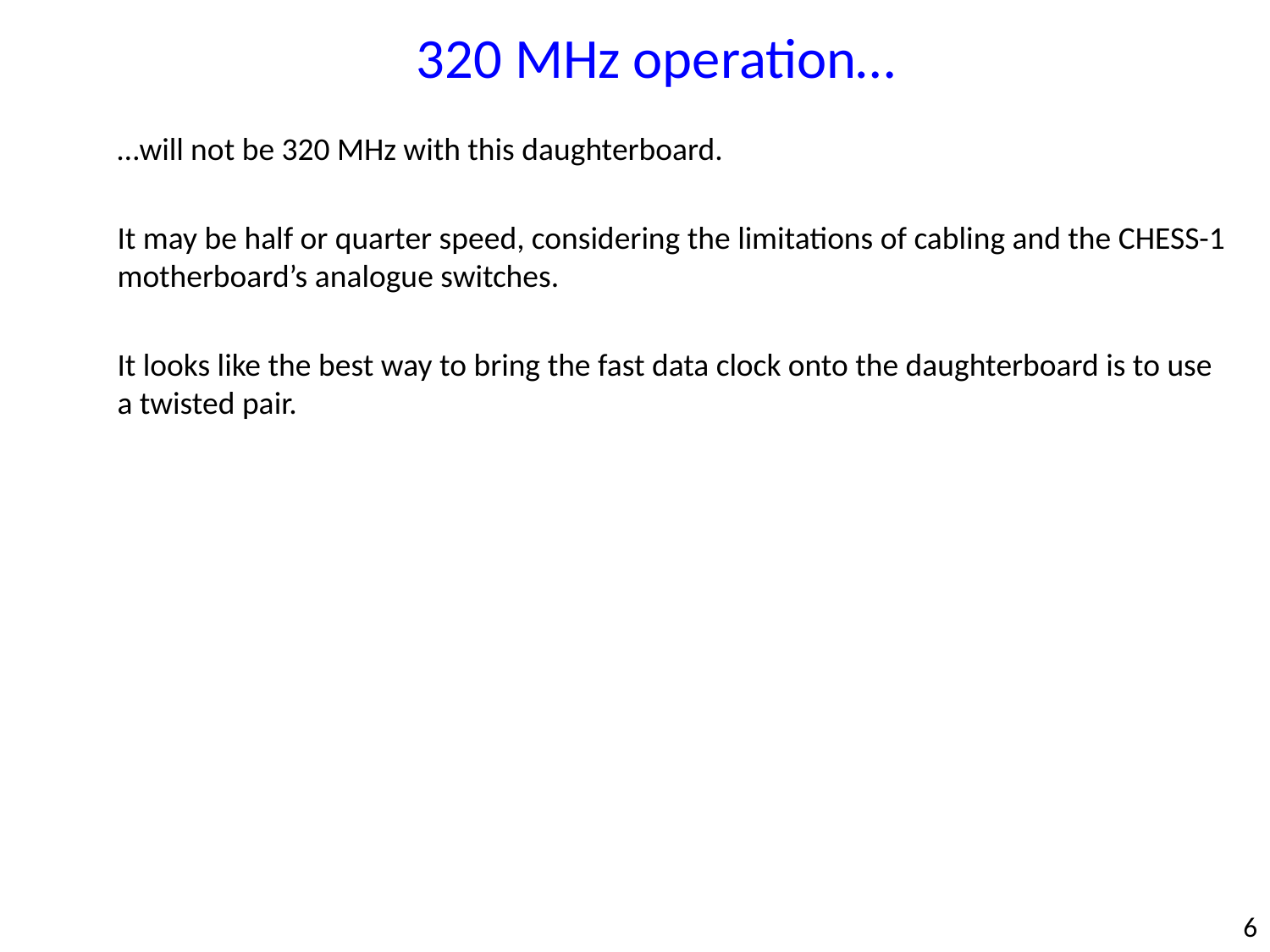

320 MHz operation…
…will not be 320 MHz with this daughterboard.

It may be half or quarter speed, considering the limitations of cabling and the CHESS-1 motherboard’s analogue switches.

It looks like the best way to bring the fast data clock onto the daughterboard is to use a twisted pair.
6